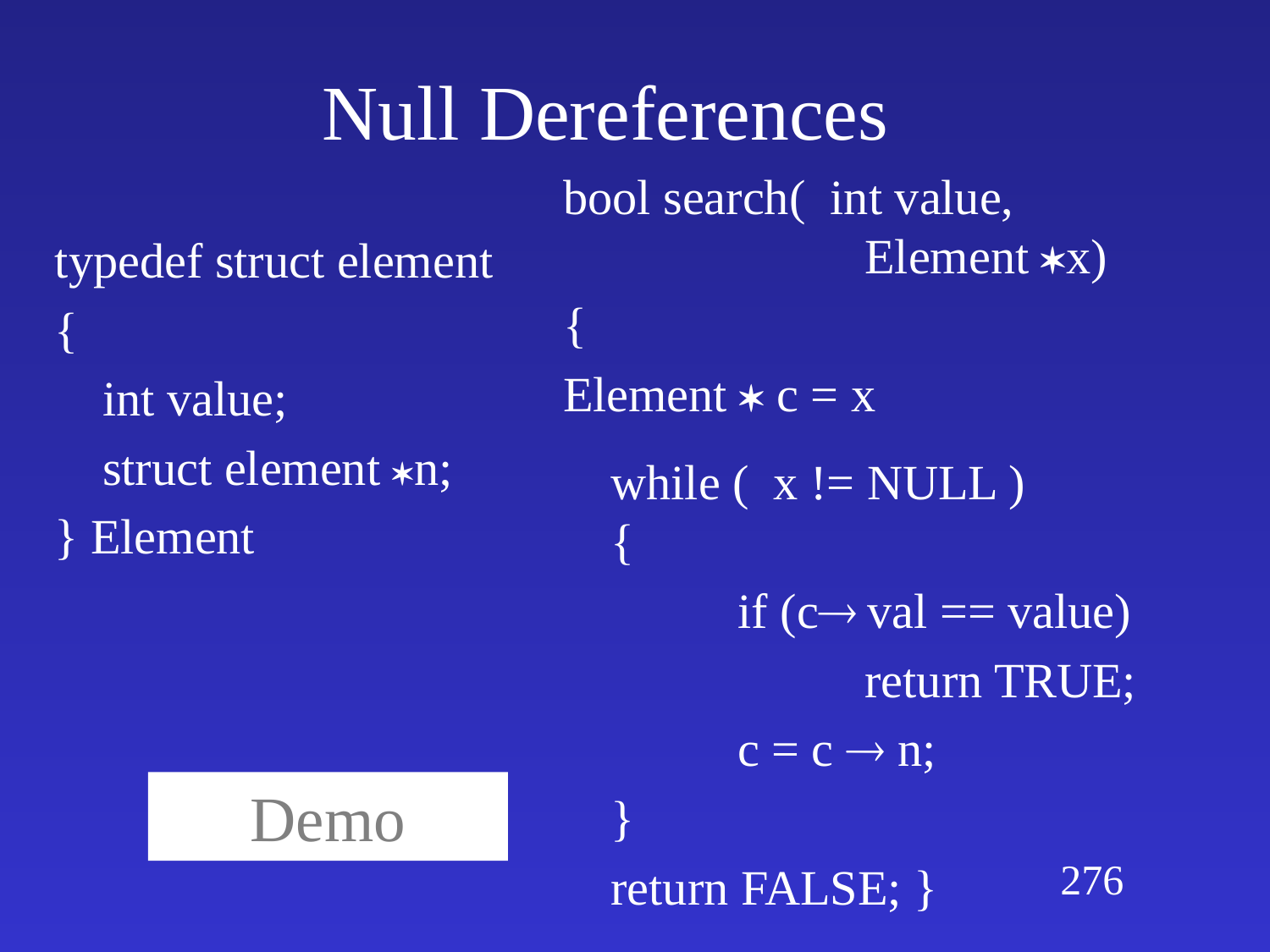

# Null Dereferences
bool search(  int value,
		Element ∗x)
{
Element ∗ c = x
	while (  x != NULL )
{
		if (c→ val == value)
			return TRUE;
	  	c = c → n;
	}
	return FALSE; }

typedef struct element
{
	int value;
	struct element ∗n;
} Element

Demo
276